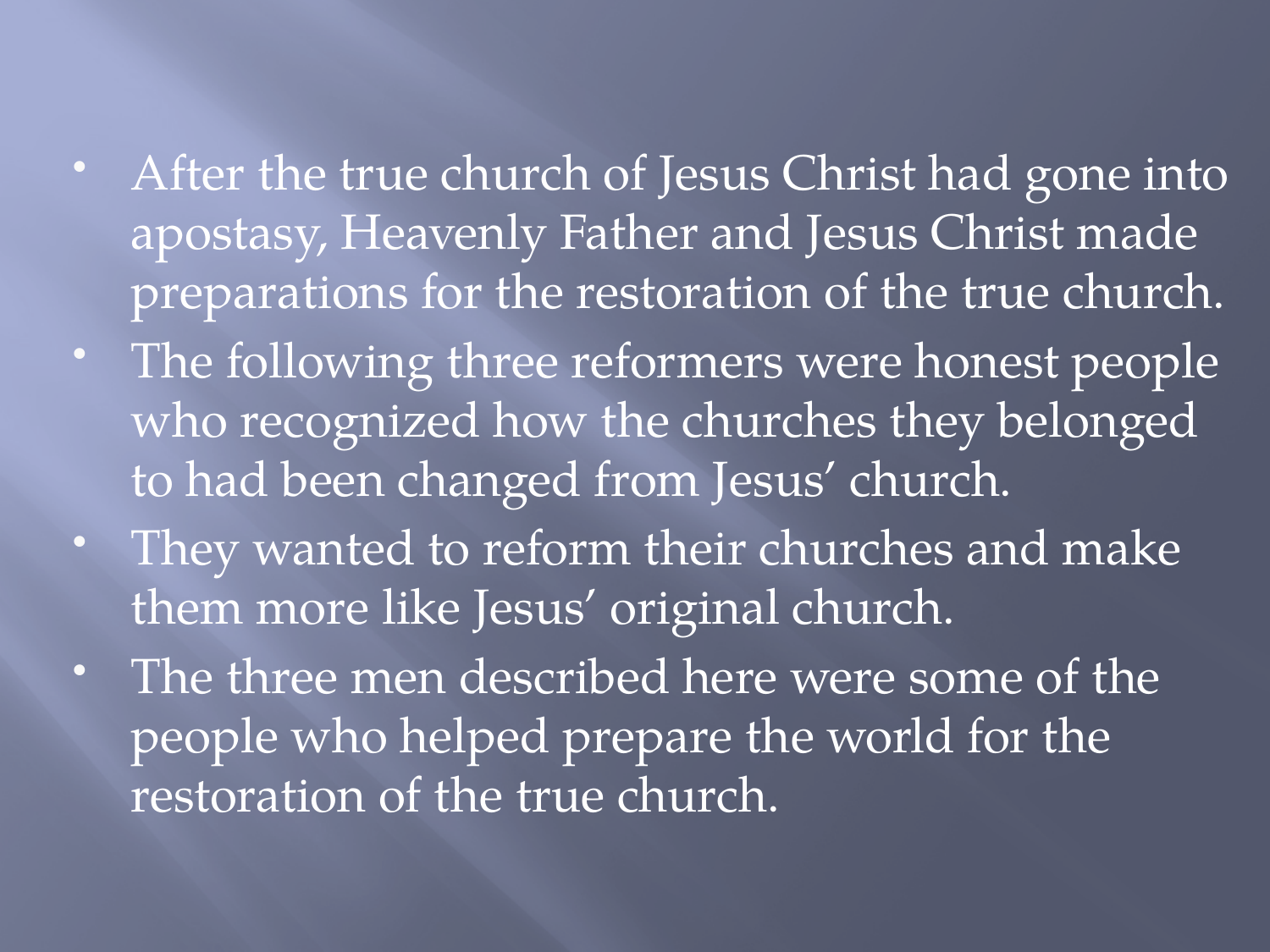

After the true church of Jesus Christ had gone into apostasy, Heavenly Father and Jesus Christ made preparations for the restoration of the true church.
The following three reformers were honest people who recognized how the churches they belonged to had been changed from Jesus’ church.
They wanted to reform their churches and make them more like Jesus’ original church.
The three men described here were some of the people who helped prepare the world for the restoration of the true church.